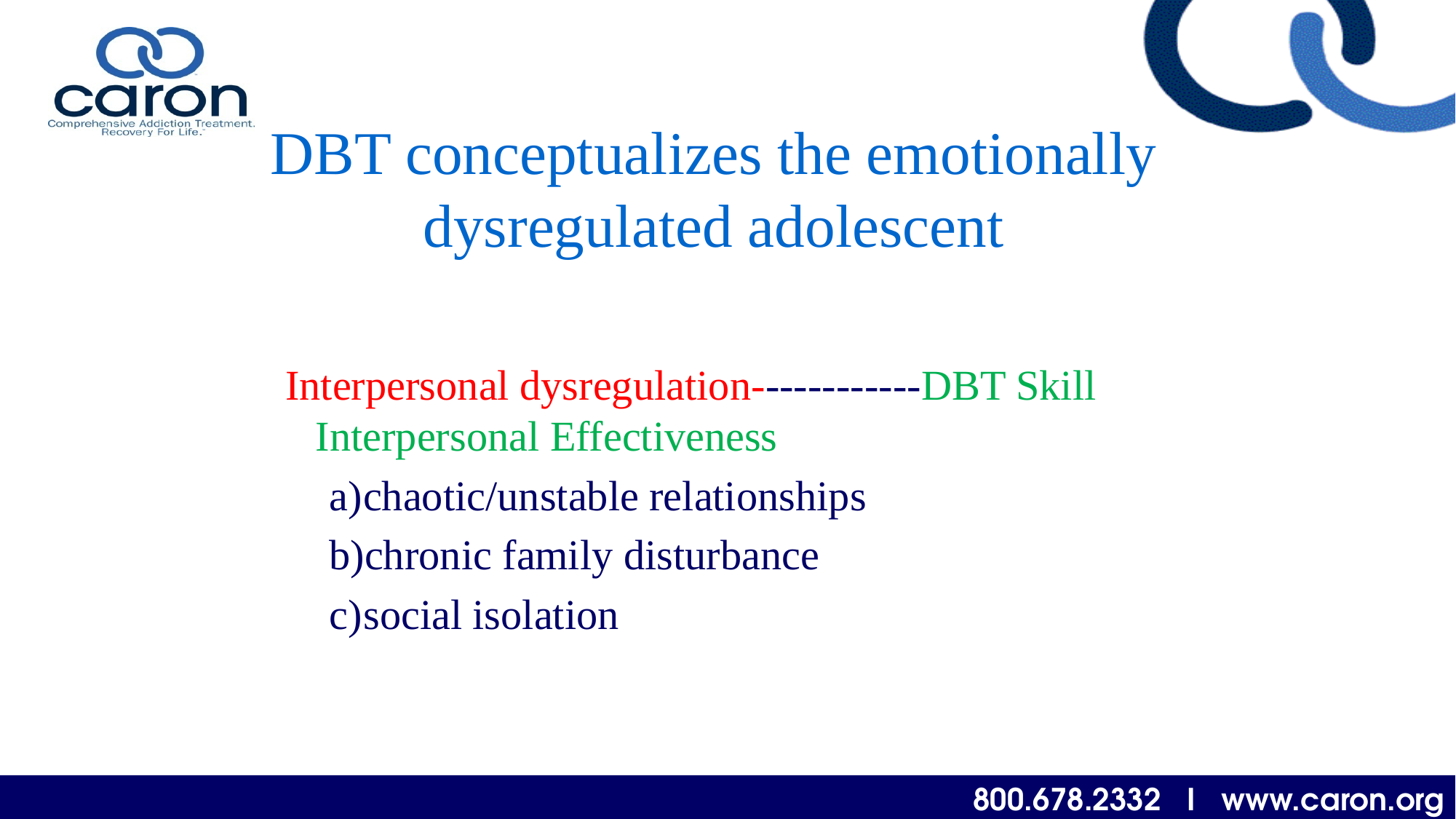

# DBT conceptualizes the emotionally dysregulated adolescent
 Interpersonal dysregulation------------DBT Skill Interpersonal Effectiveness
chaotic/unstable relationships
chronic family disturbance
social isolation